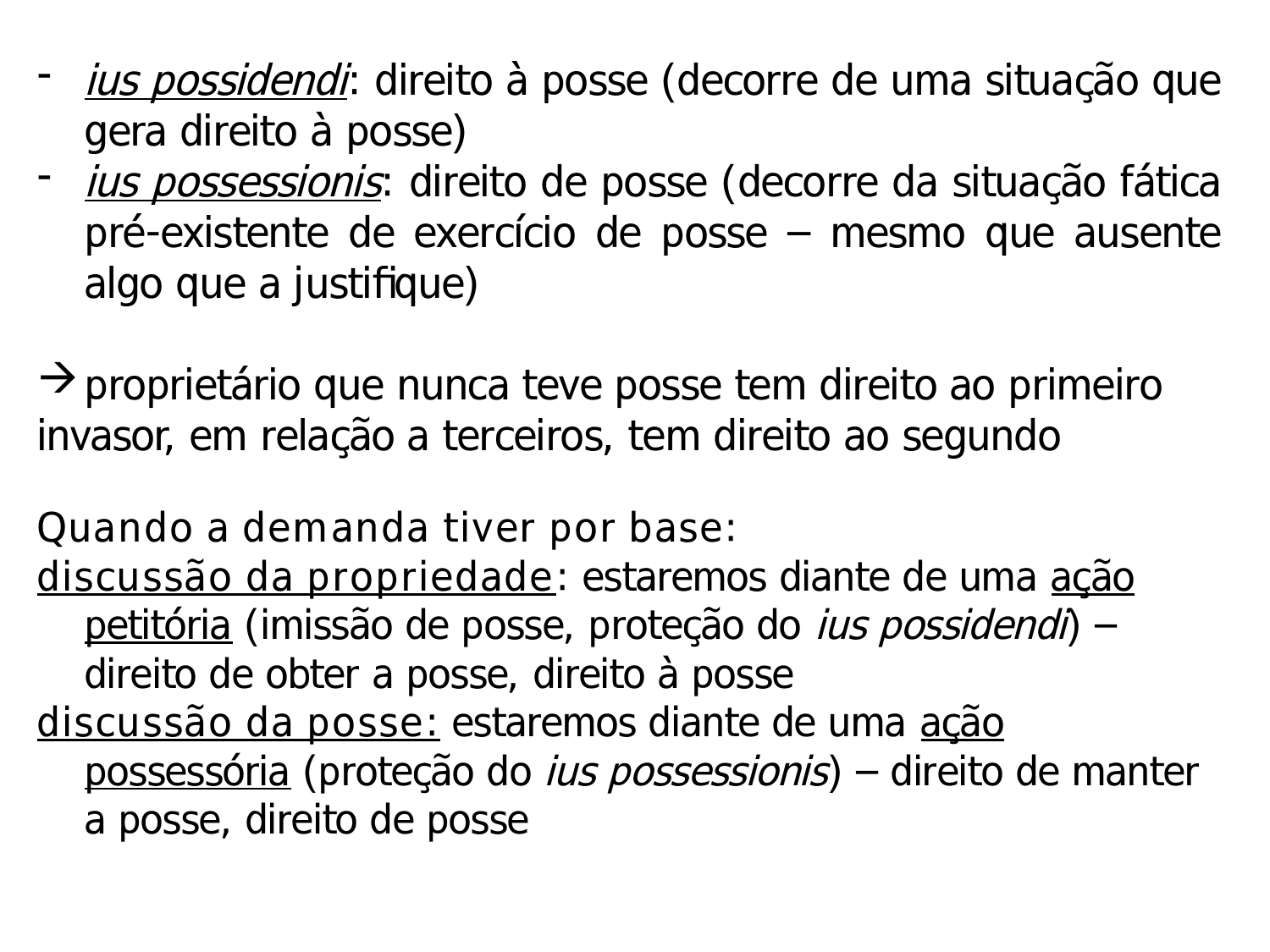

ius possidendi: direito à posse (decorre de uma situação que gera direito à posse)
ius possessionis: direito de posse (decorre da situação fática pré-existente de exercício de posse – mesmo que ausente algo que a justifique)

proprietário que nunca teve posse tem direito ao primeiro
invasor, em relação a terceiros, tem direito ao segundo

Quando a demanda tiver por base:
discussão da propriedade: estaremos diante de uma ação petitória (imissão de posse, proteção do ius possidendi) – direito de obter a posse, direito à posse
discussão da posse: estaremos diante de uma ação possessória (proteção do ius possessionis) – direito de manter a posse, direito de posse